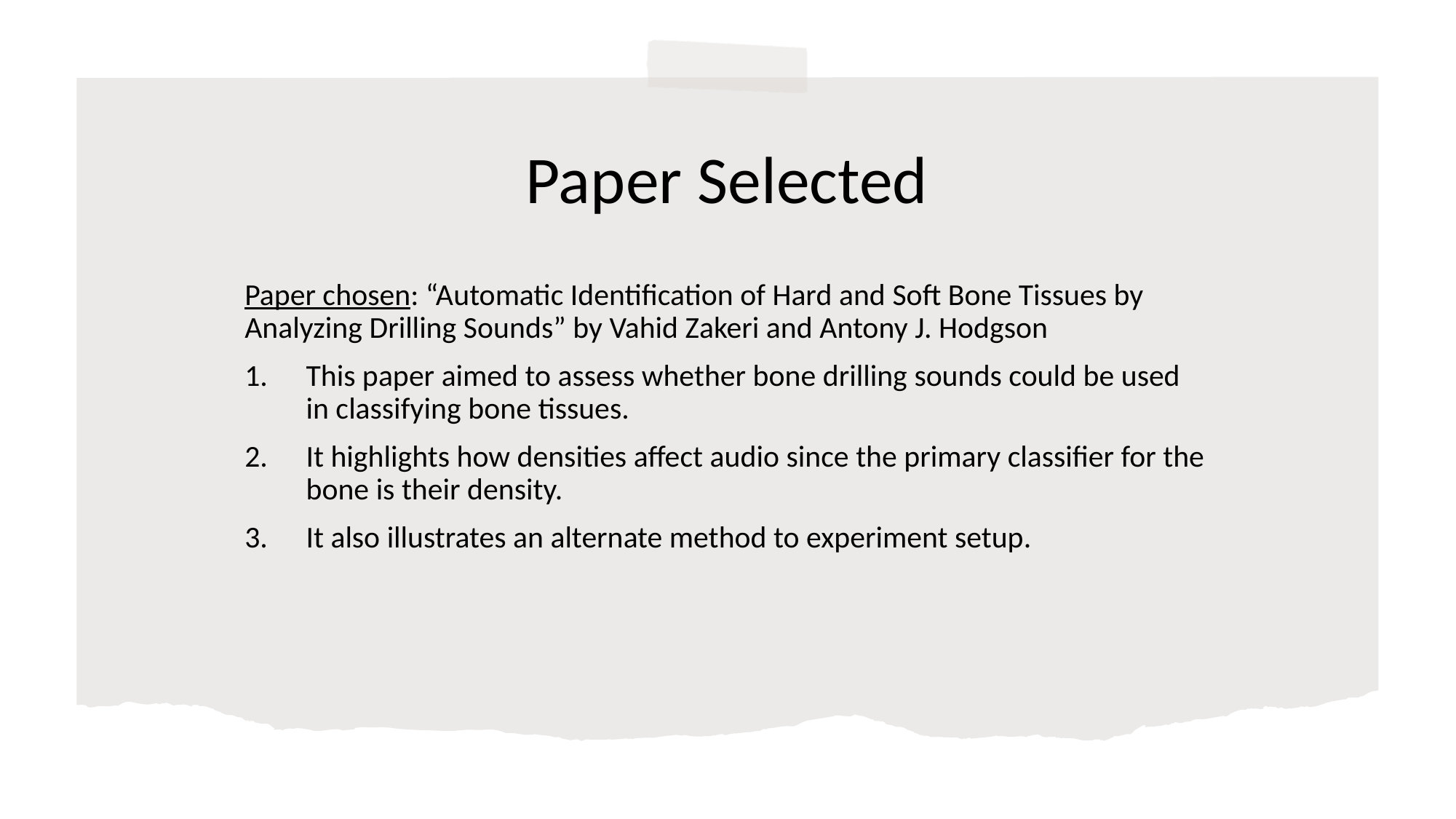

# Paper Selected
Paper chosen: “Automatic Identification of Hard and Soft Bone Tissues by Analyzing Drilling Sounds” by Vahid Zakeri and Antony J. Hodgson
This paper aimed to assess whether bone drilling sounds could be used in classifying bone tissues.
It highlights how densities affect audio since the primary classifier for the bone is their density.
It also illustrates an alternate method to experiment setup.